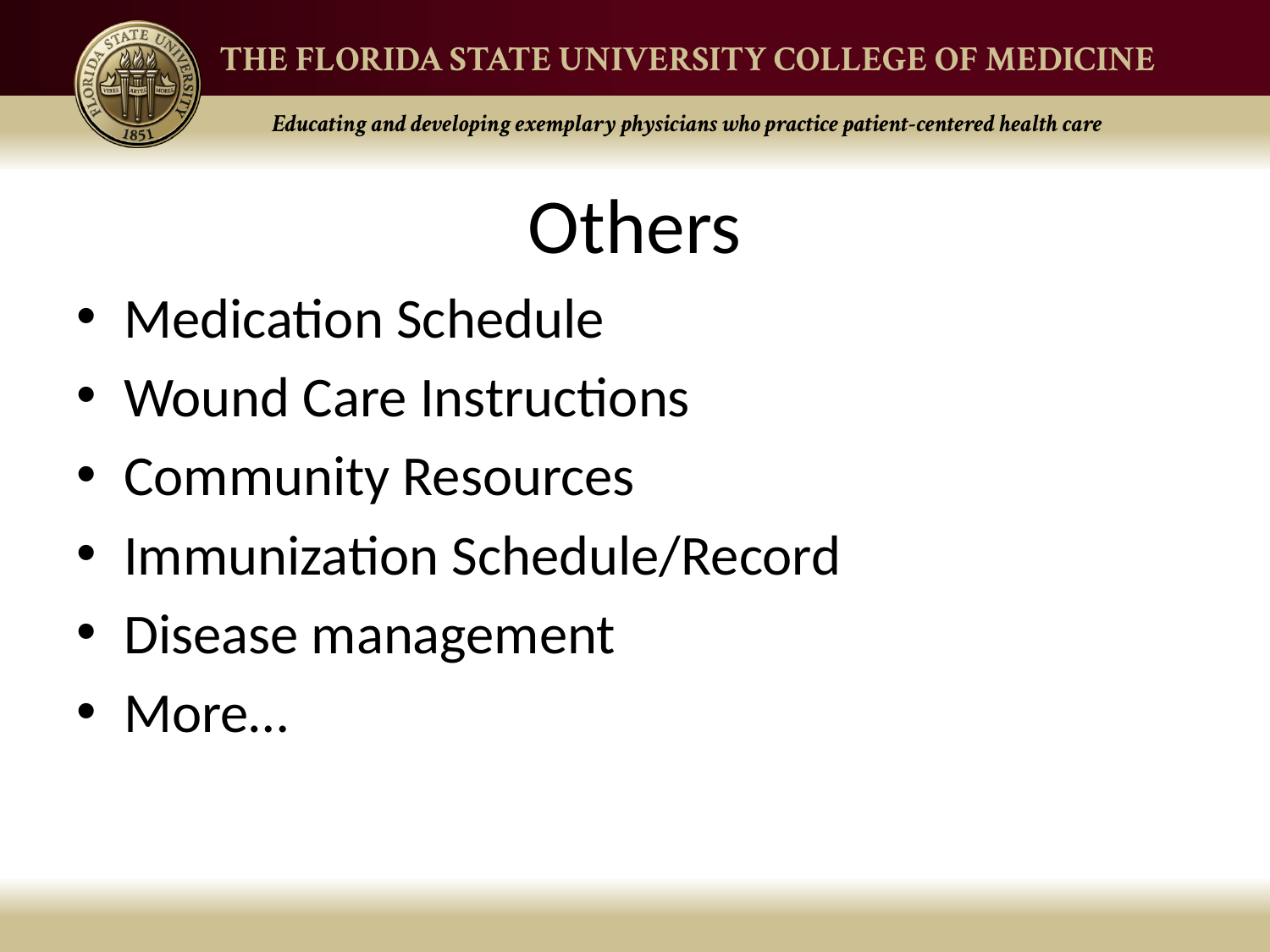

# Others
Medication Schedule
Wound Care Instructions
Community Resources
Immunization Schedule/Record
Disease management
More…